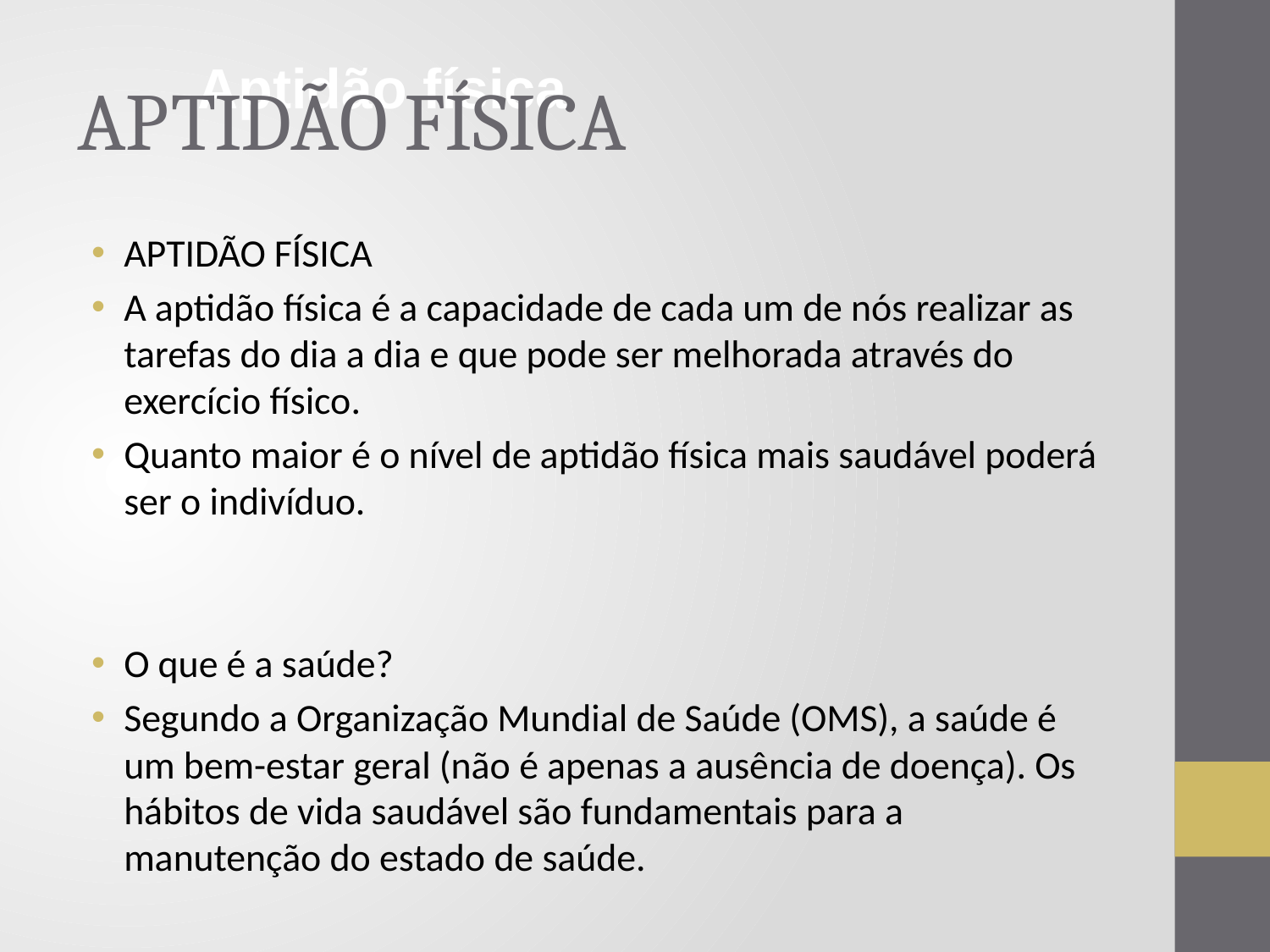

# APTIDÃO FÍSICA
Aptidão física
APTIDÃO FÍSICA
A aptidão física é a capacidade de cada um de nós realizar as tarefas do dia a dia e que pode ser melhorada através do exercício físico.
Quanto maior é o nível de aptidão física mais saudável poderá ser o indivíduo.

O que é a saúde?
Segundo a Organização Mundial de Saúde (OMS), a saúde é um bem-estar geral (não é apenas a ausência de doença). Os hábitos de vida saudável são fundamentais para a manutenção do estado de saúde.